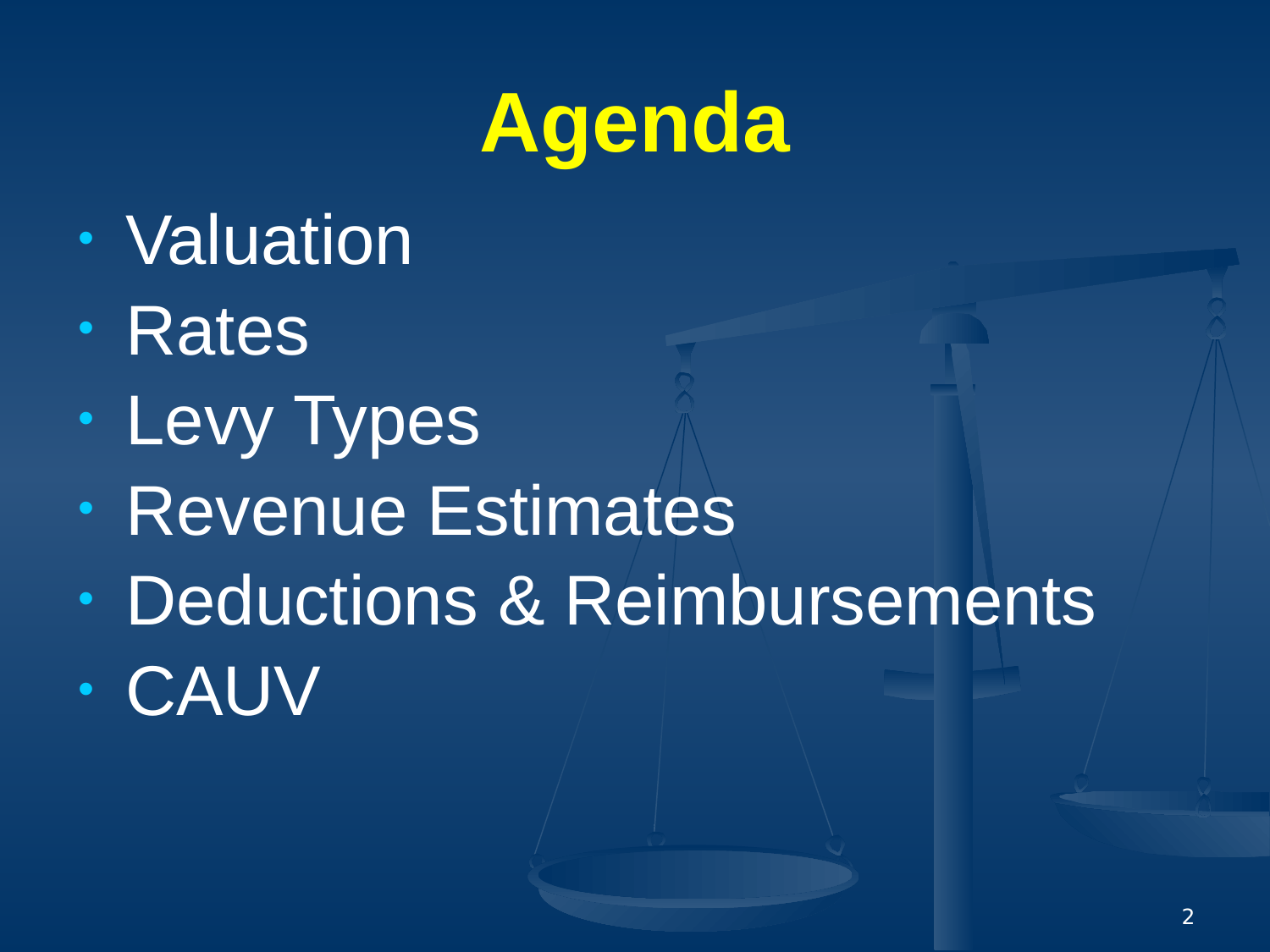

# Agenda
Valuation
Rates
Levy Types
Revenue Estimates
Deductions & Reimbursements
CAUV
2